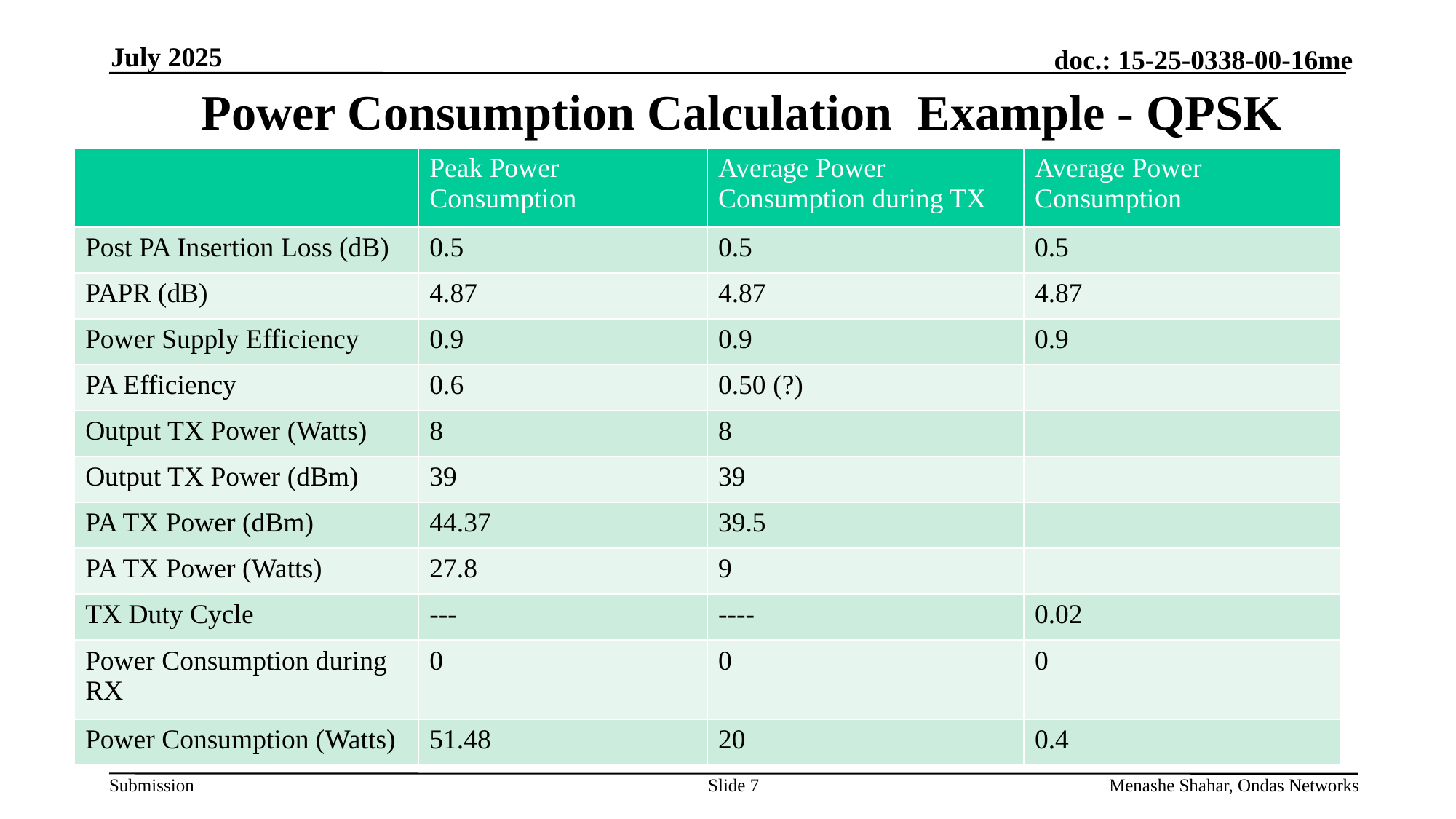

July 2025
# Power Consumption Calculation  Example - QPSK
|  | Peak Power Consumption | Average Power Consumption during TX | Average Power Consumption |
| --- | --- | --- | --- |
| Post PA Insertion Loss (dB) | 0.5 | 0.5 | 0.5 |
| PAPR (dB) | 4.87 | 4.87 | 4.87 |
| Power Supply Efficiency | 0.9 | 0.9 | 0.9 |
| PA Efficiency | 0.6 | 0.50 (?) |  |
| Output TX Power (Watts) | 8 | 8 |  |
| Output TX Power (dBm) | 39 | 39 |  |
| PA TX Power (dBm) | 44.37 | 39.5 |  |
| PA TX Power (Watts) | 27.8 | 9 |  |
| TX Duty Cycle | --- | ---- | 0.02 |
| Power Consumption during RX | 0 | 0 | 0 |
| Power Consumption (Watts) | 51.48 | 20 | 0.4 |
Slide 7
Menashe Shahar, Ondas Networks